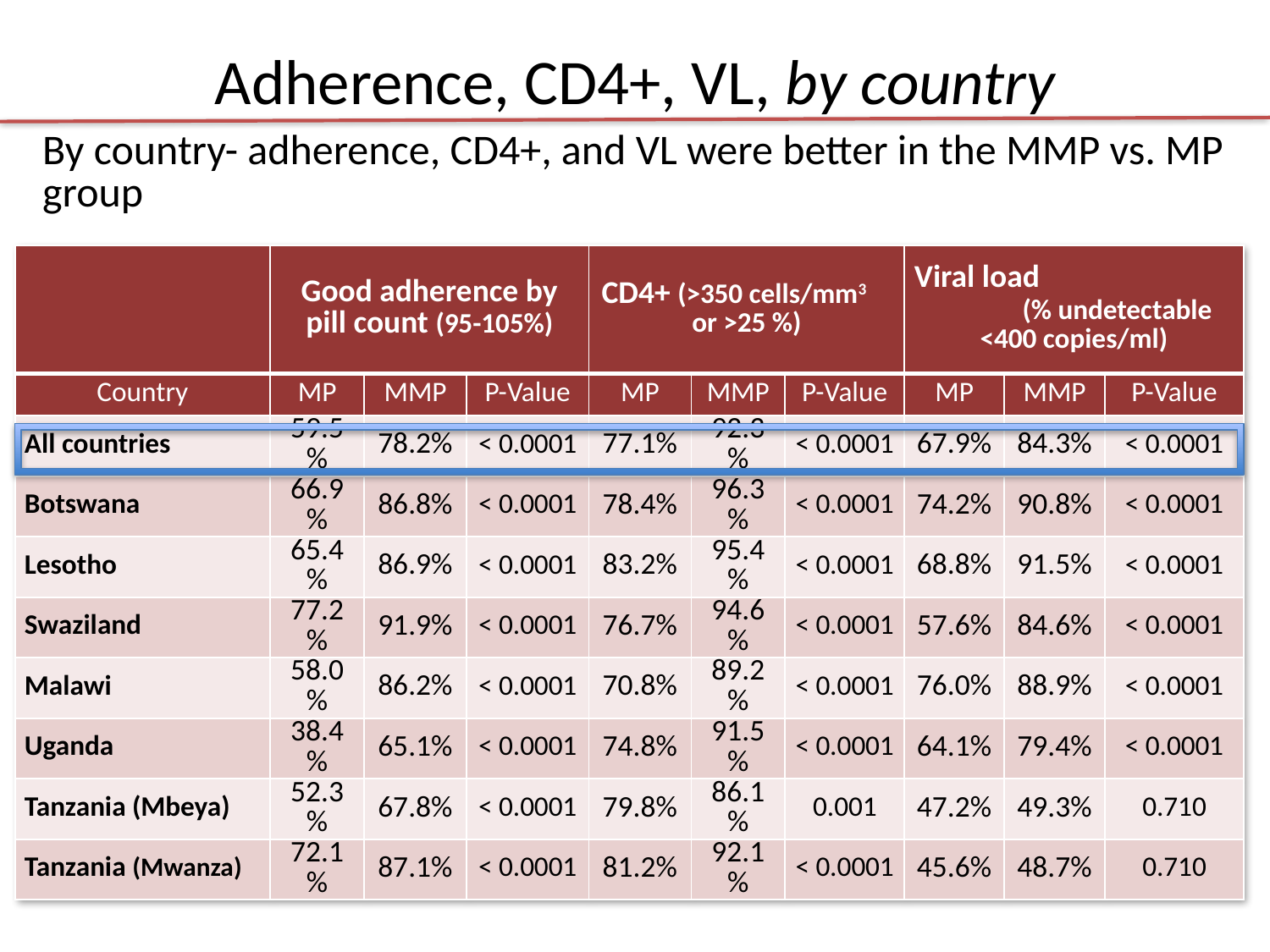

# Adherence, CD4+, VL, by country
By country- adherence, CD4+, and VL were better in the MMP vs. MP group
|  | Good adherence by pill count (95-105%) |  |  | CD4+ (>350 cells/mm3 or >25 %) |  |  | Viral load (% undetectable <400 copies/ml) |  |  |
| --- | --- | --- | --- | --- | --- | --- | --- | --- | --- |
| Country | MP | MMP | P-Value | MP | MMP | P-Value | MP | MMP | P-Value |
| All countries | 59.5% | 78.2% | < 0.0001 | 77.1% | 92.3% | < 0.0001 | 67.9% | 84.3% | < 0.0001 |
| Botswana | 66.9% | 86.8% | < 0.0001 | 78.4% | 96.3% | < 0.0001 | 74.2% | 90.8% | < 0.0001 |
| Lesotho | 65.4% | 86.9% | < 0.0001 | 83.2% | 95.4% | < 0.0001 | 68.8% | 91.5% | < 0.0001 |
| Swaziland | 77.2% | 91.9% | < 0.0001 | 76.7% | 94.6% | < 0.0001 | 57.6% | 84.6% | < 0.0001 |
| Malawi | 58.0% | 86.2% | < 0.0001 | 70.8% | 89.2% | < 0.0001 | 76.0% | 88.9% | < 0.0001 |
| Uganda | 38.4% | 65.1% | < 0.0001 | 74.8% | 91.5% | < 0.0001 | 64.1% | 79.4% | < 0.0001 |
| Tanzania (Mbeya) | 52.3% | 67.8% | < 0.0001 | 79.8% | 86.1% | 0.001 | 47.2% | 49.3% | 0.710 |
| Tanzania (Mwanza) | 72.1% | 87.1% | < 0.0001 | 81.2% | 92.1% | < 0.0001 | 45.6% | 48.7% | 0.710 |